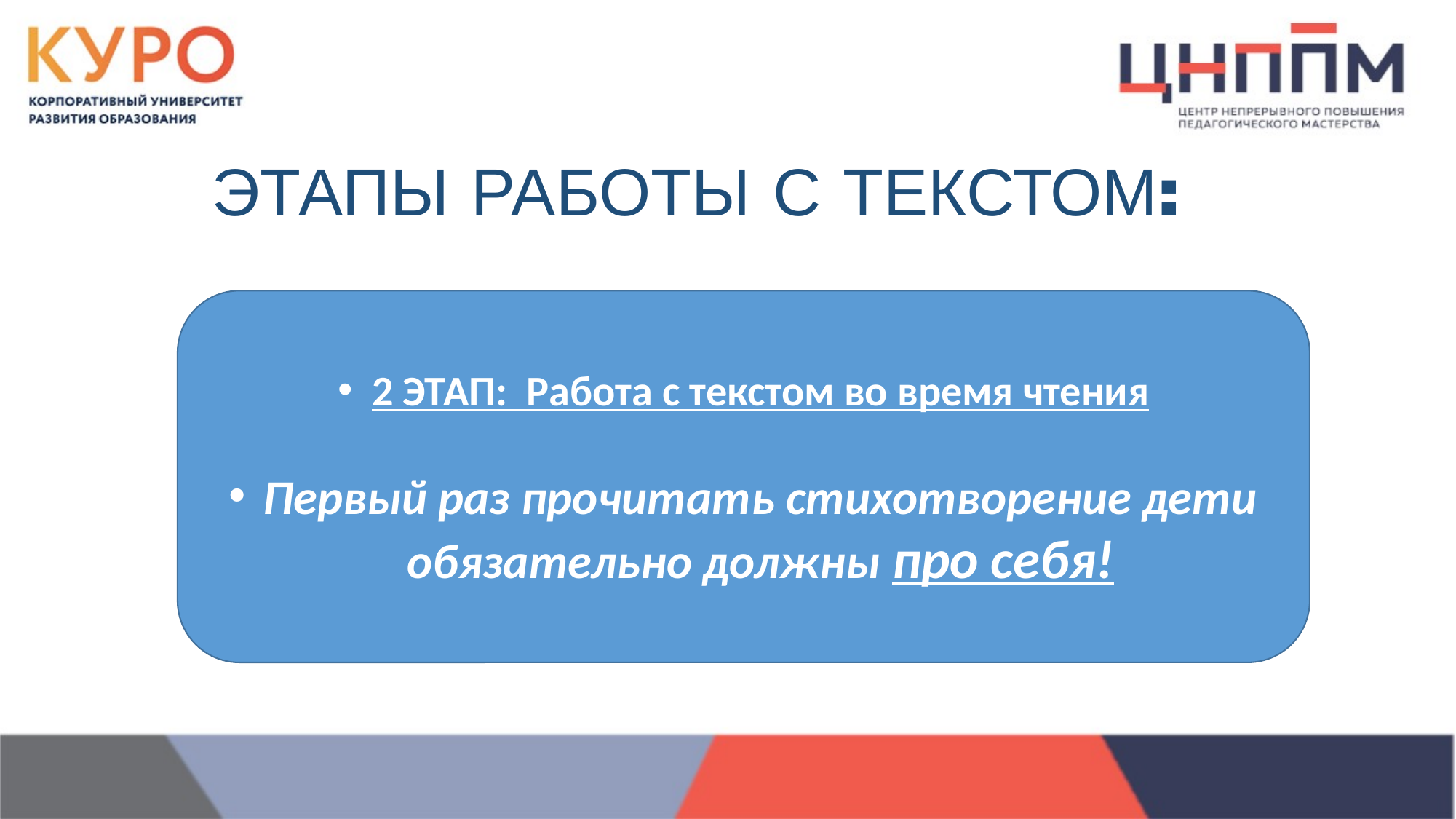

# ЭТАПЫ РАБОТЫ С ТЕКСТОМ:
2 ЭТАП:  Работа с текстом во время чтения

Первый раз прочитать стихотворение дети обязательно должны про себя!